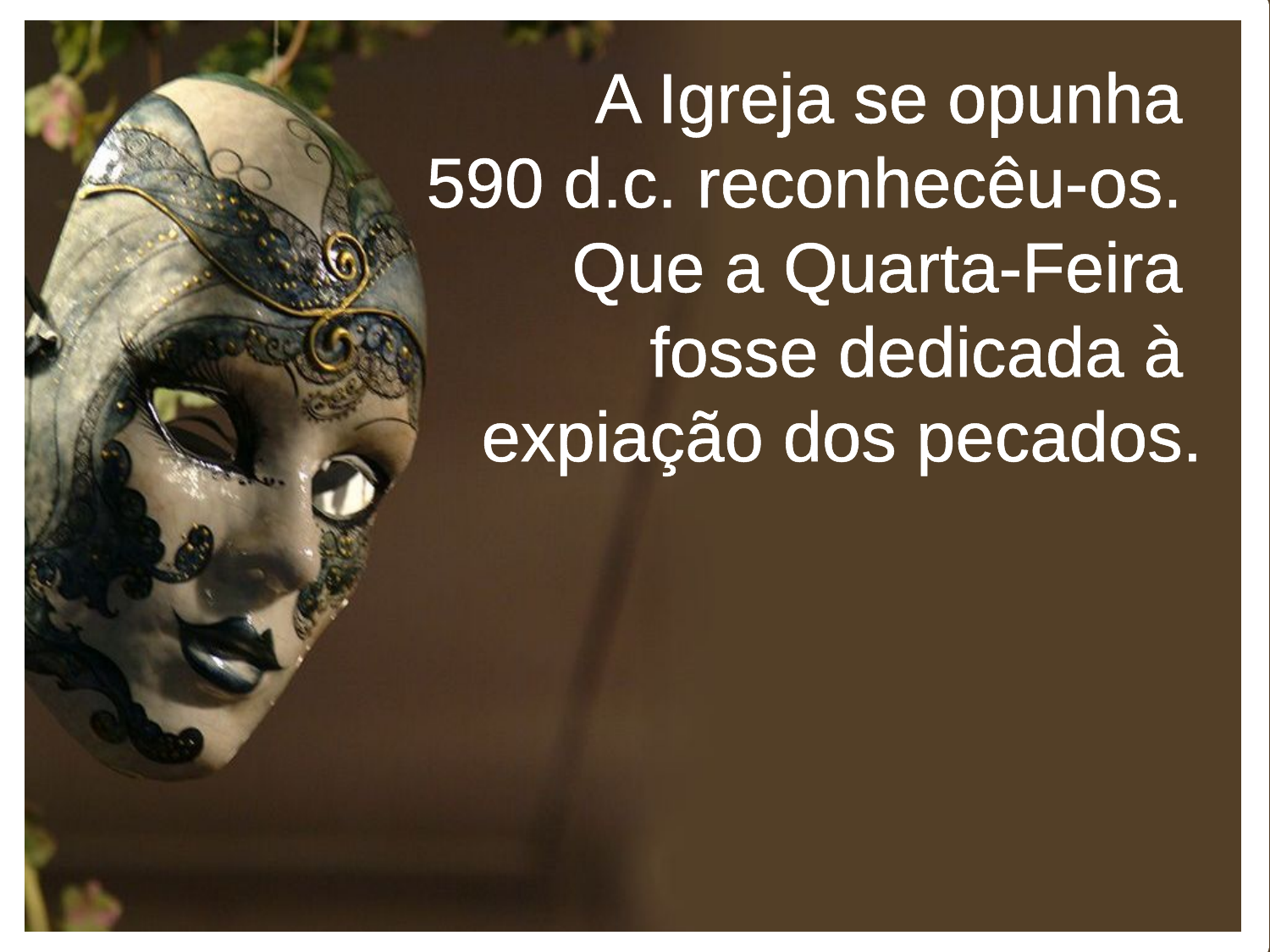

A Igreja se opunha
590 d.c. reconhecêu-os.
Que a Quarta-Feira
fosse dedicada à
expiação dos pecados.